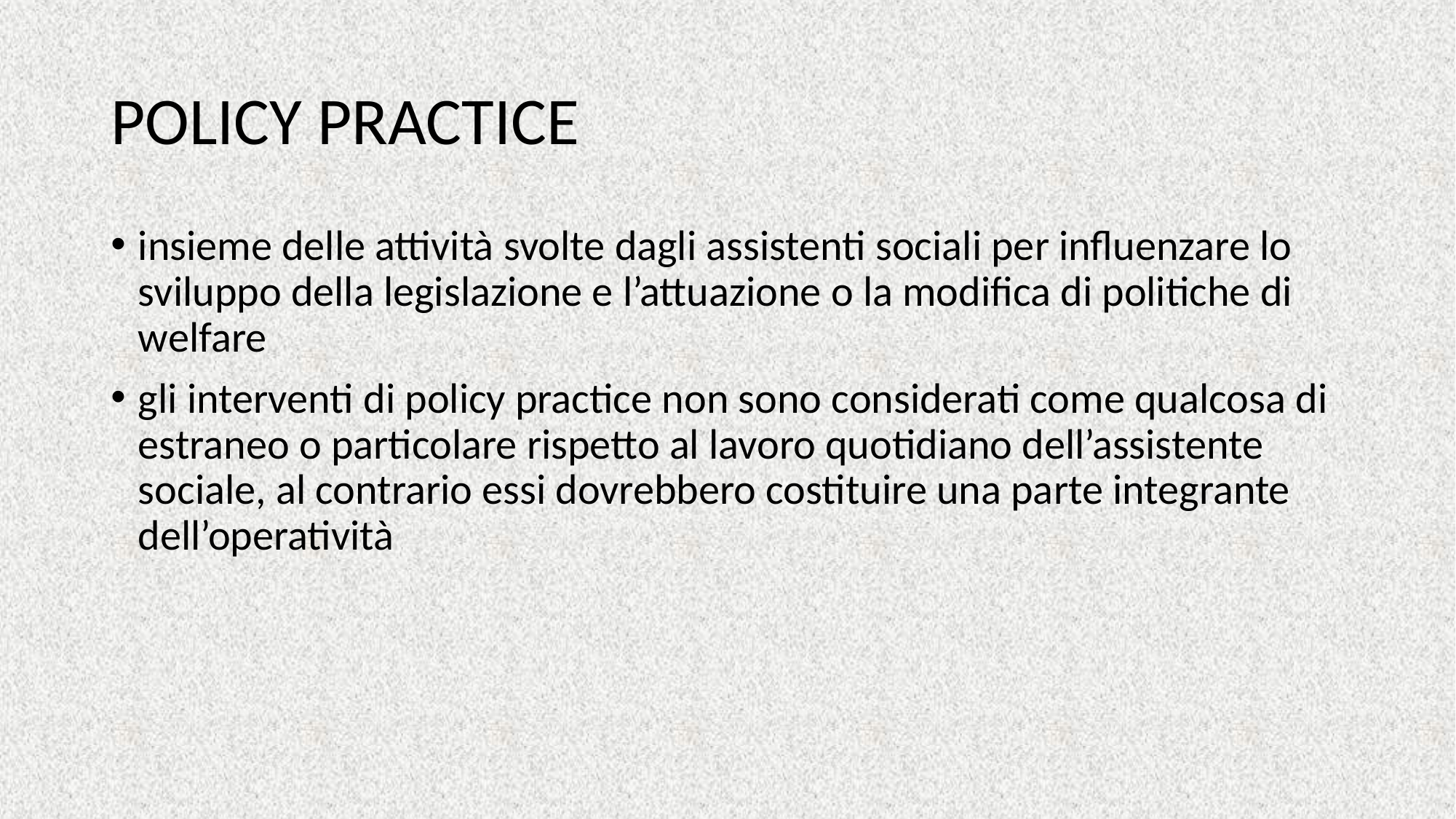

# POLICY PRACTICE
insieme delle attività svolte dagli assistenti sociali per influenzare lo sviluppo della legislazione e l’attuazione o la modifica di politiche di welfare
gli interventi di policy practice non sono considerati come qualcosa di estraneo o particolare rispetto al lavoro quotidiano dell’assistente sociale, al contrario essi dovrebbero costituire una parte integrante dell’operatività